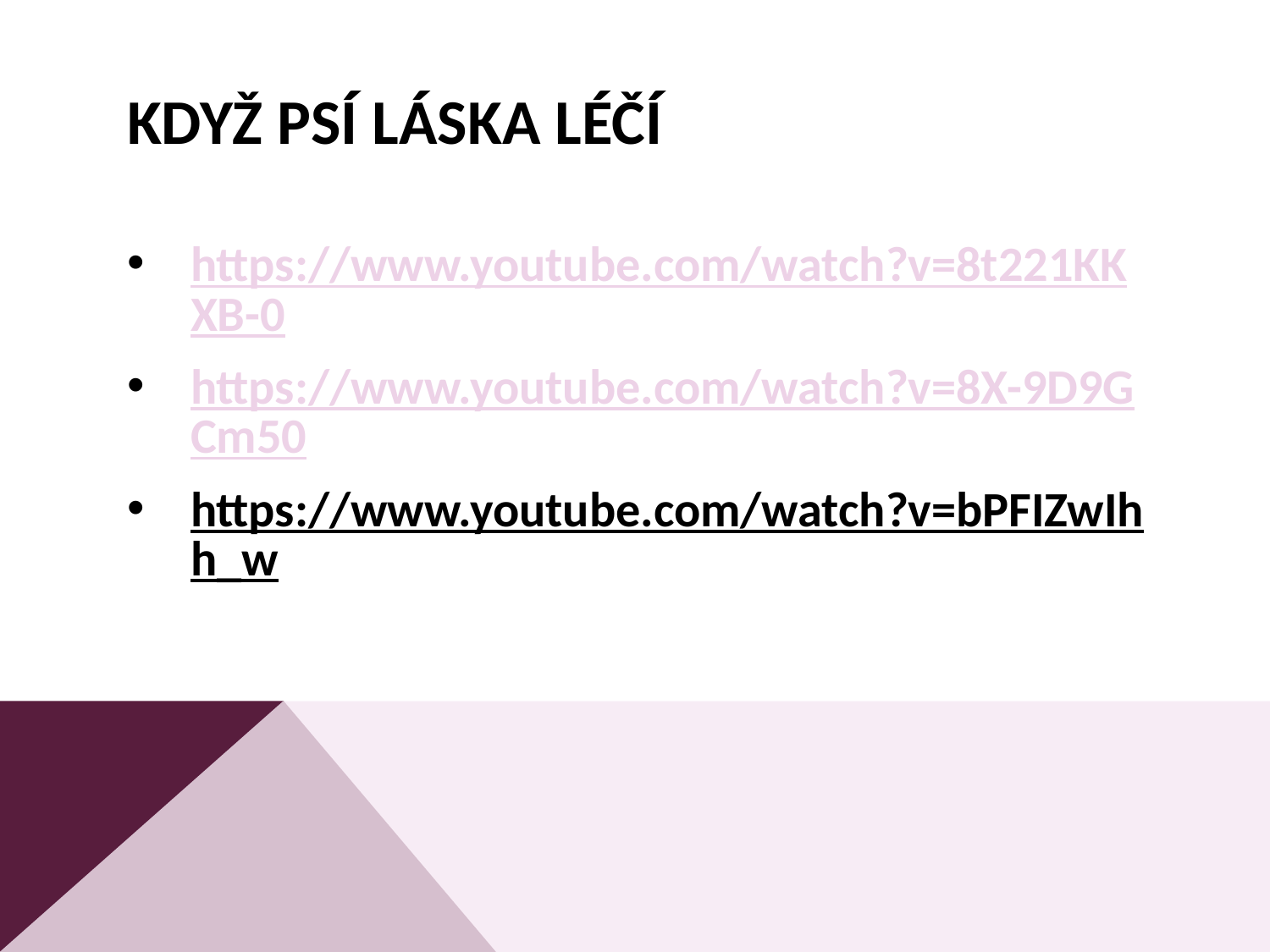

# Když psí láska léčí
https://www.youtube.com/watch?v=8t221KKXB-0
https://www.youtube.com/watch?v=8X-9D9GCm50
https://www.youtube.com/watch?v=bPFIZwIhh_w